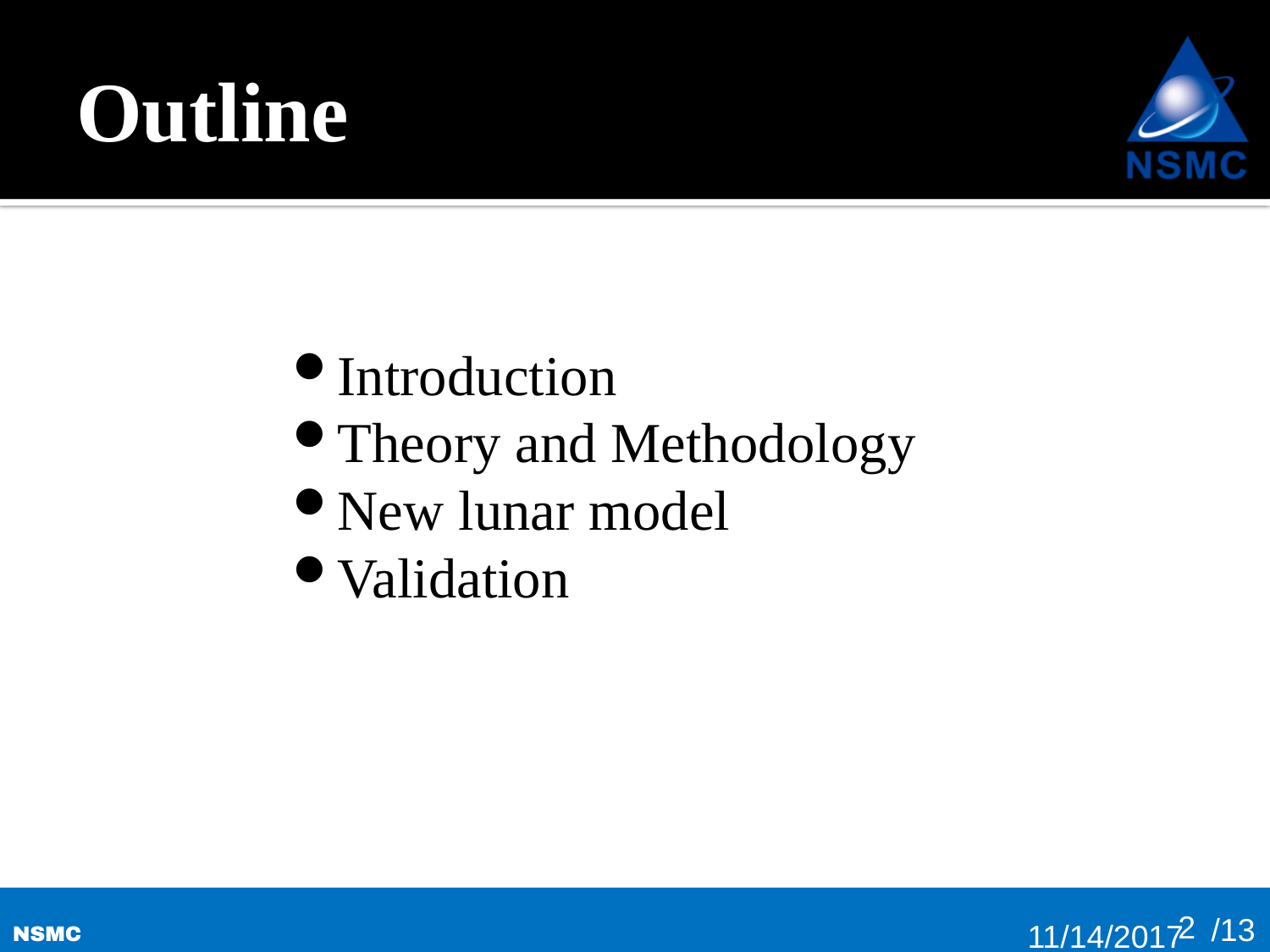

# Outline
Introduction
Theory and Methodology
New lunar model
Validation